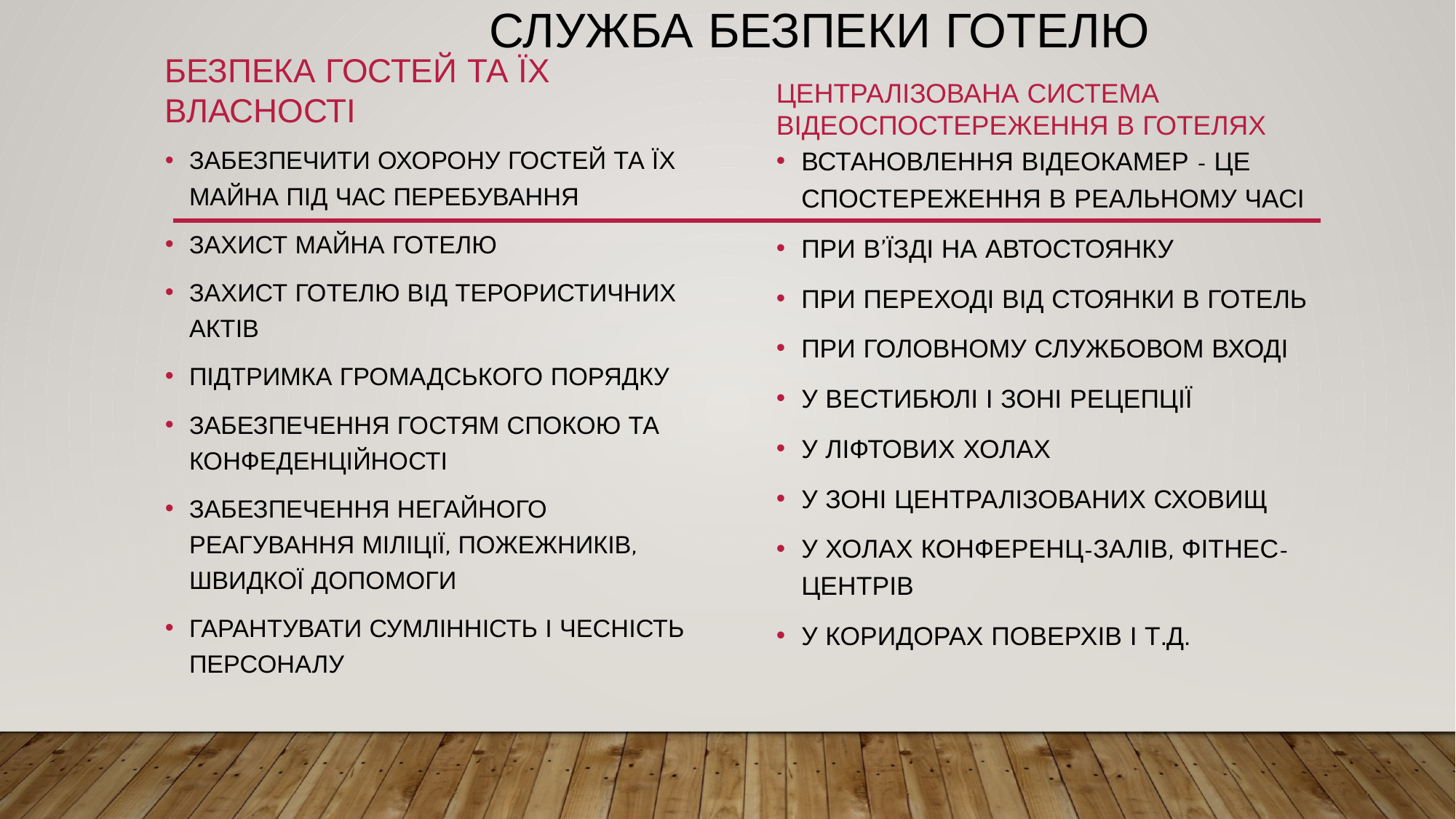

# СЛУЖБА БЕЗПЕКИ ГОТЕЛЮ
БЕЗПЕКА ГОСТЕЙ ТА ЇХ ВЛАСНОСТІ
ЦЕНТРАЛІЗОВАНА СИСТЕМА ВІДЕОСПОСТЕРЕЖЕННЯ В ГОТЕЛЯХ
ЗАБЕЗПЕЧИТИ ОХОРОНУ ГОСТЕЙ ТА ЇХ МАЙНА ПІД ЧАС ПЕРЕБУВАННЯ
ЗАХИСТ МАЙНА ГОТЕЛЮ
ЗАХИСТ ГОТЕЛЮ ВІД ТЕРОРИСТИЧНИХ АКТІВ
ПІДТРИМКА ГРОМАДСЬКОГО ПОРЯДКУ
ЗАБЕЗПЕЧЕННЯ ГОСТЯМ СПОКОЮ ТА КОНФЕДЕНЦІЙНОСТІ
ЗАБЕЗПЕЧЕННЯ НЕГАЙНОГО РЕАГУВАННЯ МІЛІЦІЇ, ПОЖЕЖНИКІВ, ШВИДКОЇ ДОПОМОГИ
ГАРАНТУВАТИ СУМЛІННІСТЬ І ЧЕСНІСТЬ ПЕРСОНАЛУ
ВСТАНОВЛЕННЯ ВІДЕОКАМЕР - ЦЕ СПОСТЕРЕЖЕННЯ В РЕАЛЬНОМУ ЧАСІ
ПРИ В’ЇЗДІ НА АВТОСТОЯНКУ
ПРИ ПЕРЕХОДІ ВІД СТОЯНКИ В ГОТЕЛЬ
ПРИ ГОЛОВНОМУ СЛУЖБОВОМ ВХОДІ
У ВЕСТИБЮЛІ І ЗОНІ РЕЦЕПЦІЇ
У ЛІФТОВИХ ХОЛАХ
У ЗОНІ ЦЕНТРАЛІЗОВАНИХ СХОВИЩ
У ХОЛАХ КОНФЕРЕНЦ-ЗАЛІВ, ФІТНЕС-ЦЕНТРІВ
У КОРИДОРАХ ПОВЕРХІВ І Т.Д.